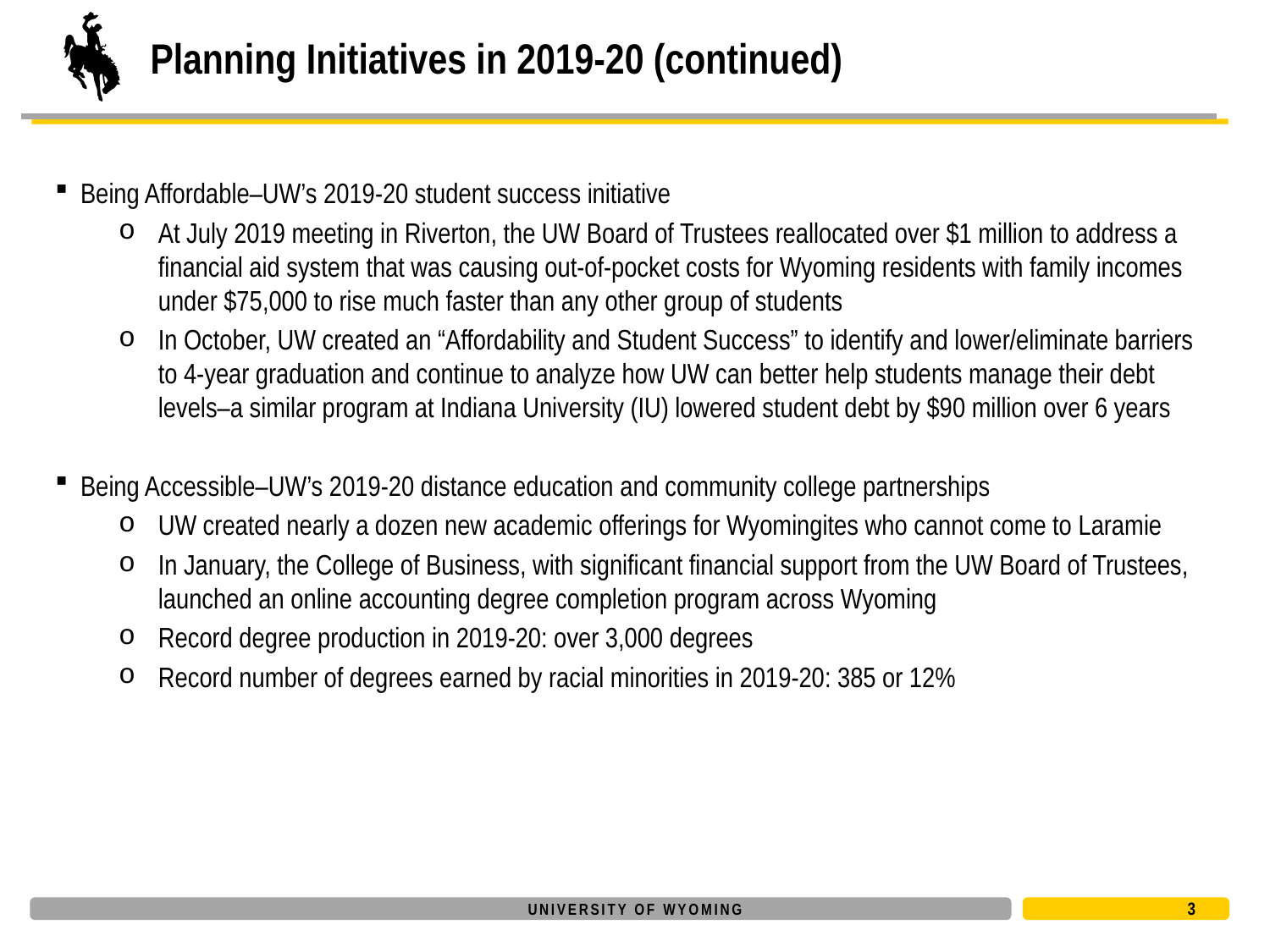

# Planning Initiatives in 2019-20 (continued)
Being Affordable–UW’s 2019-20 student success initiative
At July 2019 meeting in Riverton, the UW Board of Trustees reallocated over $1 million to address a financial aid system that was causing out-of-pocket costs for Wyoming residents with family incomes under $75,000 to rise much faster than any other group of students
In October, UW created an “Affordability and Student Success” to identify and lower/eliminate barriers to 4-year graduation and continue to analyze how UW can better help students manage their debt levels–a similar program at Indiana University (IU) lowered student debt by $90 million over 6 years

Being Accessible–UW’s 2019-20 distance education and community college partnerships
UW created nearly a dozen new academic offerings for Wyomingites who cannot come to Laramie
In January, the College of Business, with significant financial support from the UW Board of Trustees, launched an online accounting degree completion program across Wyoming
Record degree production in 2019-20: over 3,000 degrees
Record number of degrees earned by racial minorities in 2019-20: 385 or 12%

3